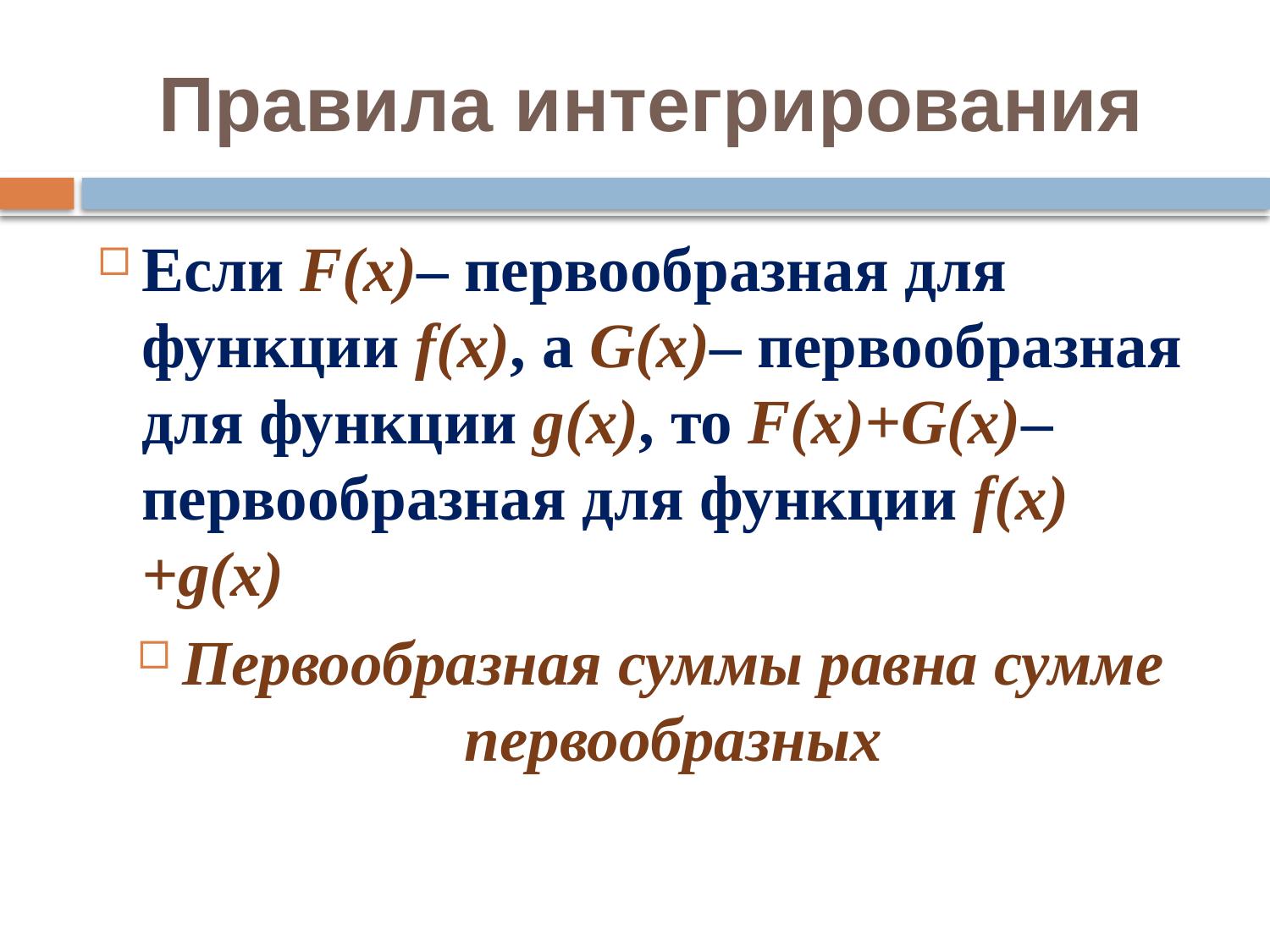

# Правила интегрирования
Если F(x)– первообразная для функции f(x), а G(x)– первообразная для функции g(x), то F(x)+G(x)– первообразная для функции f(x)+g(x)
Первообразная суммы равна сумме первообразных